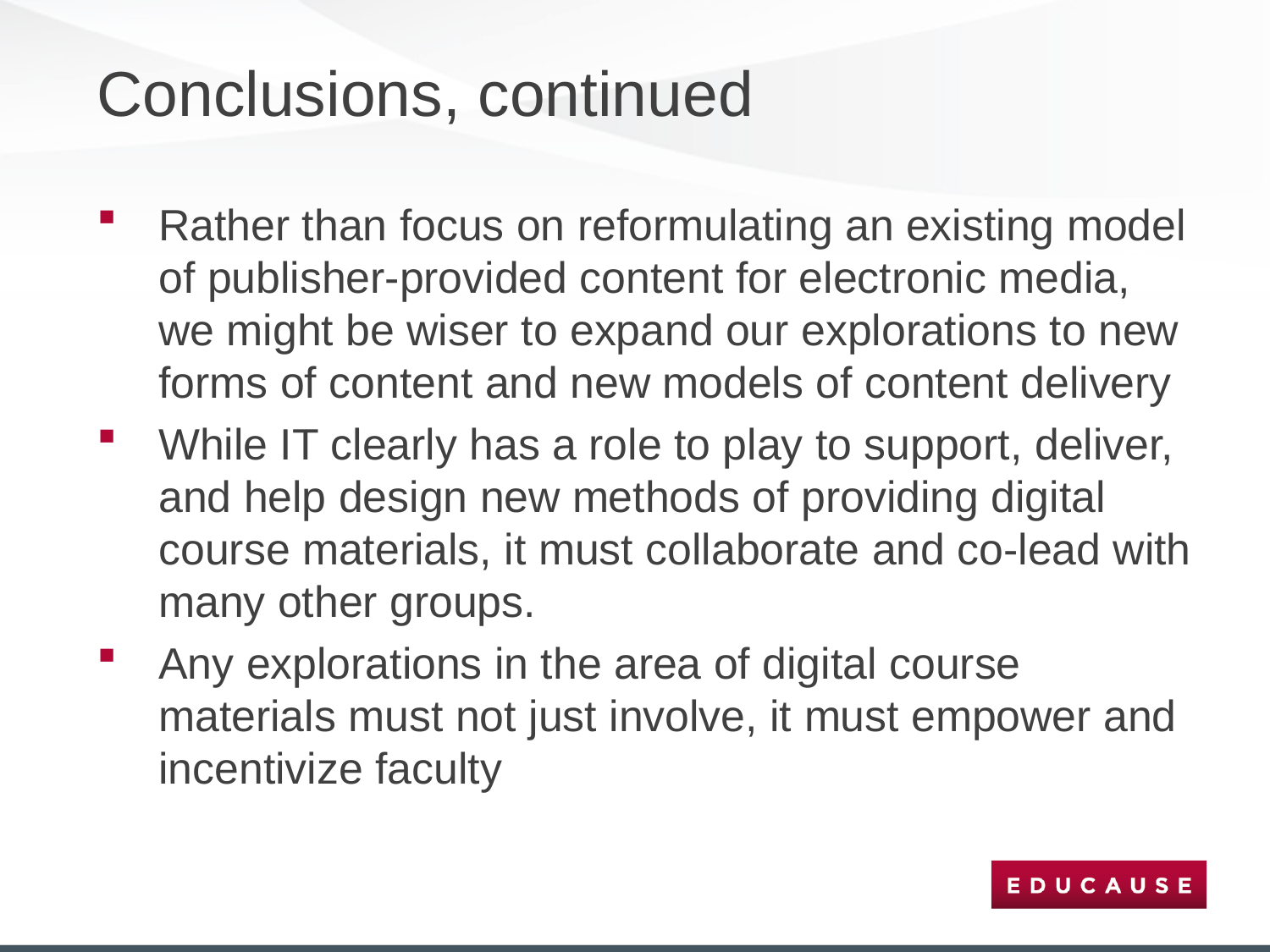

# Conclusions, continued
Rather than focus on reformulating an existing model of publisher-provided content for electronic media, we might be wiser to expand our explorations to new forms of content and new models of content delivery
While IT clearly has a role to play to support, deliver, and help design new methods of providing digital course materials, it must collaborate and co-lead with many other groups.
Any explorations in the area of digital course materials must not just involve, it must empower and incentivize faculty